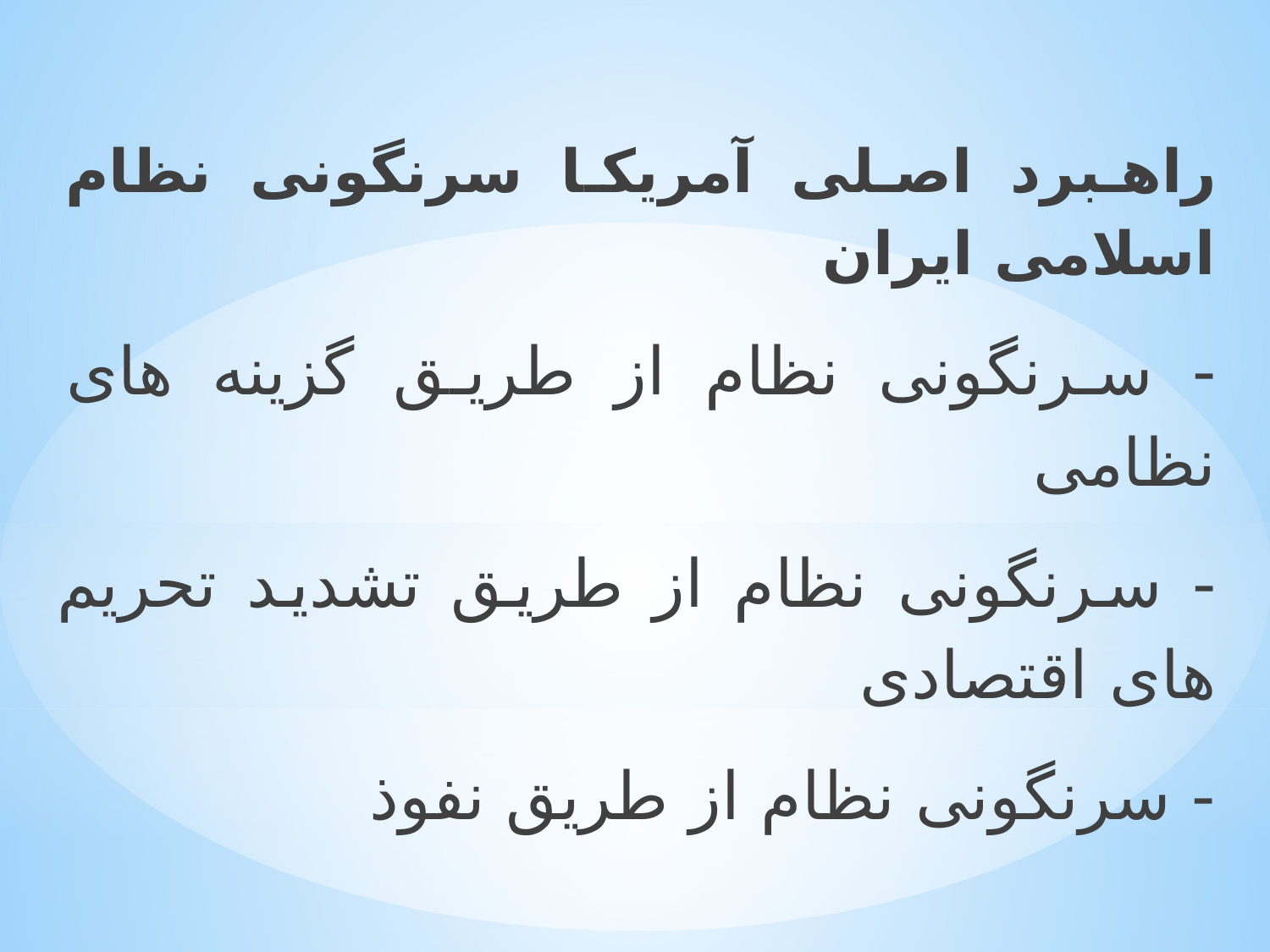

راهبرد اصلی آمریکا سرنگونی نظام اسلامی ایران
- سرنگونی نظام از طریق گزینه های نظامی
- سرنگونی نظام از طریق تشدید تحریم های اقتصادی
- سرنگونی نظام از طریق نفوذ